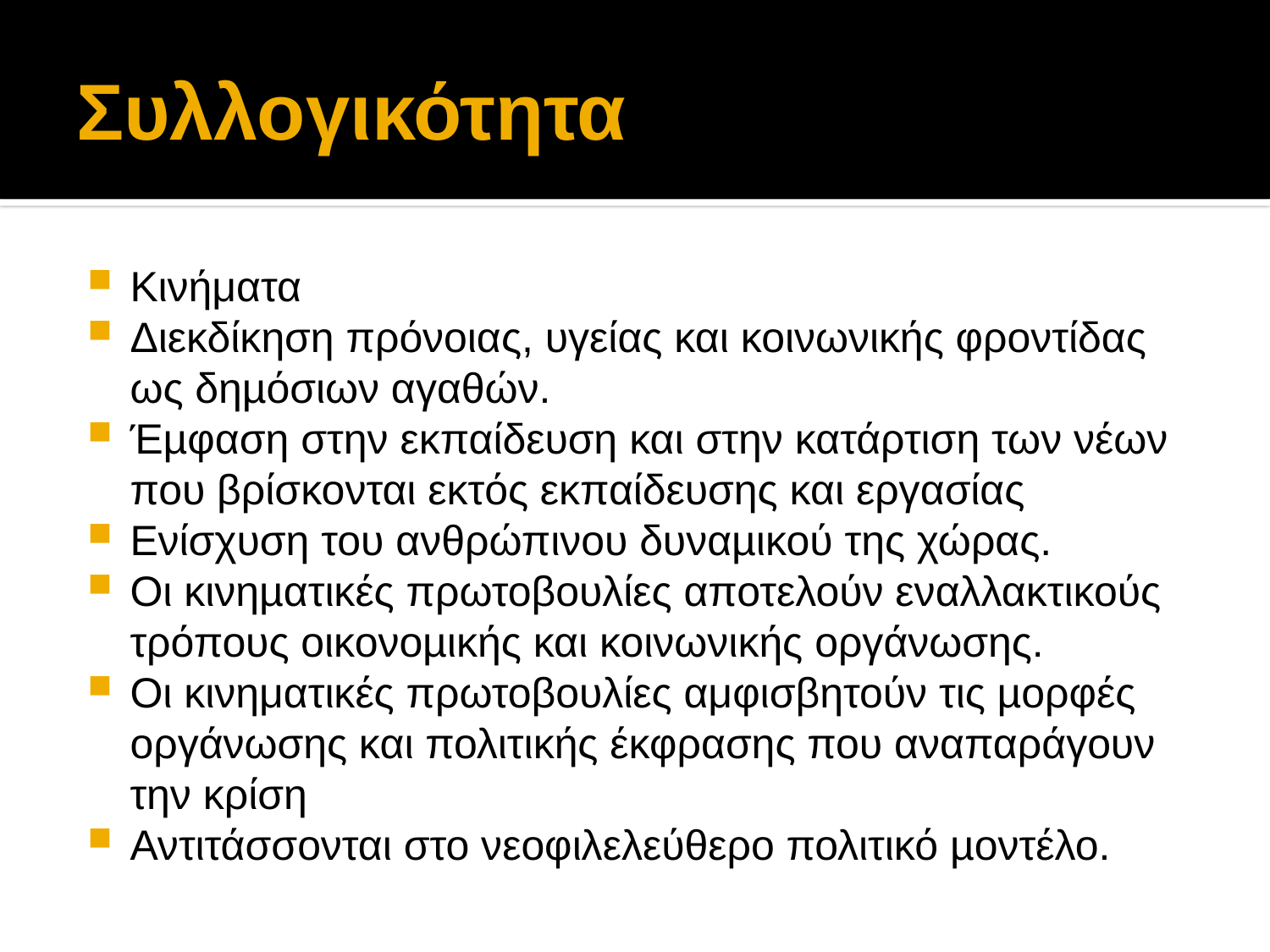

# Συλλογικότητα
Κινήματα
Διεκδίκηση πρόνοιας, υγείας και κοινωνικής φροντίδας ως δηµόσιων αγαθών.
Έµφαση στην εκπαίδευση και στην κατάρτιση των νέων που βρίσκονται εκτός εκπαίδευσης και εργασίας
Ενίσχυση του ανθρώπινου δυναµικού της χώρας.
Οι κινηµατικές πρωτοβουλίες αποτελούν εναλλακτικούς τρόπους οικονοµικής και κοινωνικής οργάνωσης.
Οι κινηματικές πρωτοβουλίες αμφισβητούν τις µορφές οργάνωσης και πολιτικής έκφρασης που αναπαράγουν την κρίση
Αντιτάσσονται στο νεοφιλελεύθερο πολιτικό µοντέλο.